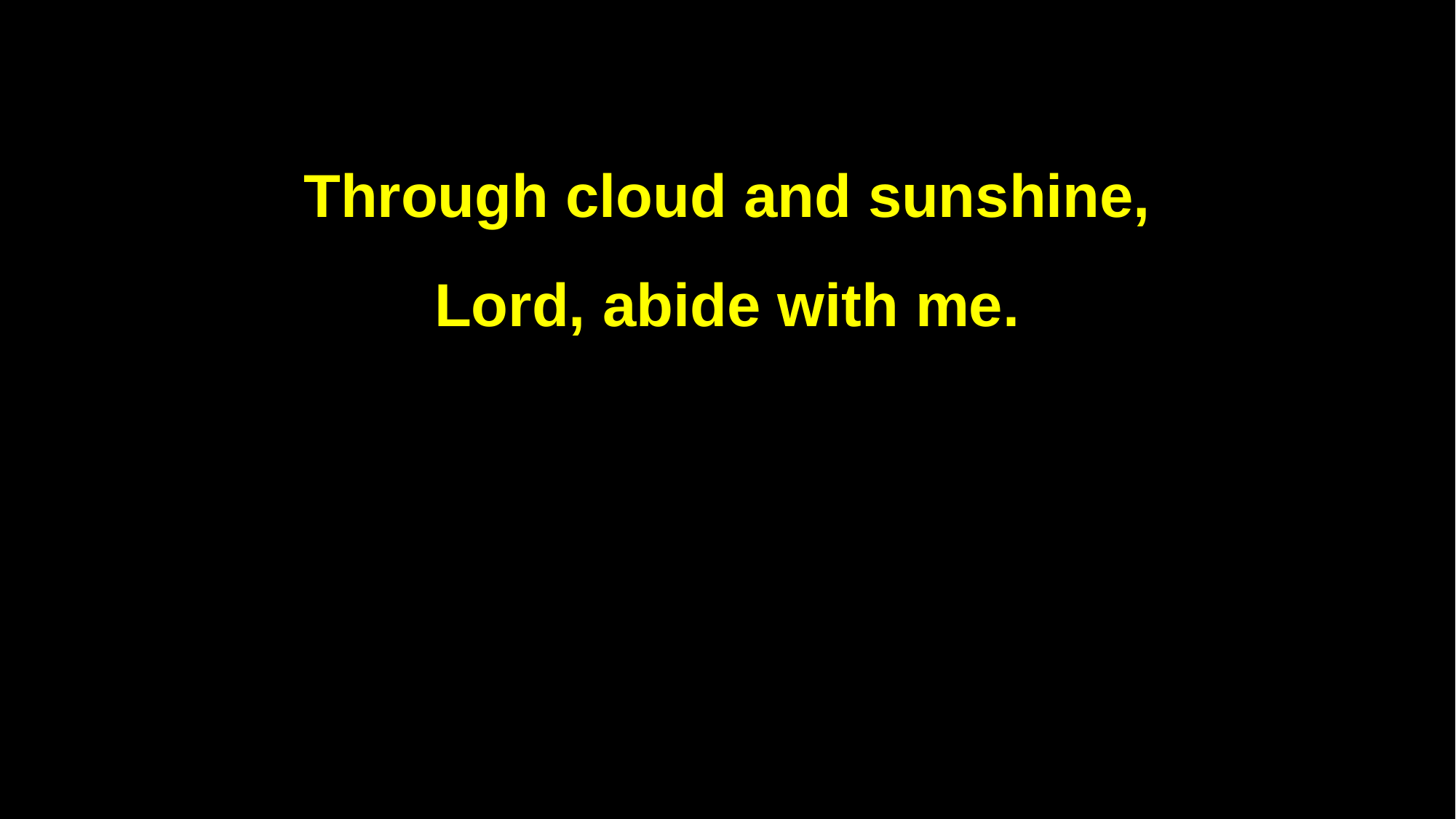

Through cloud and sunshine,
Lord, abide with me.